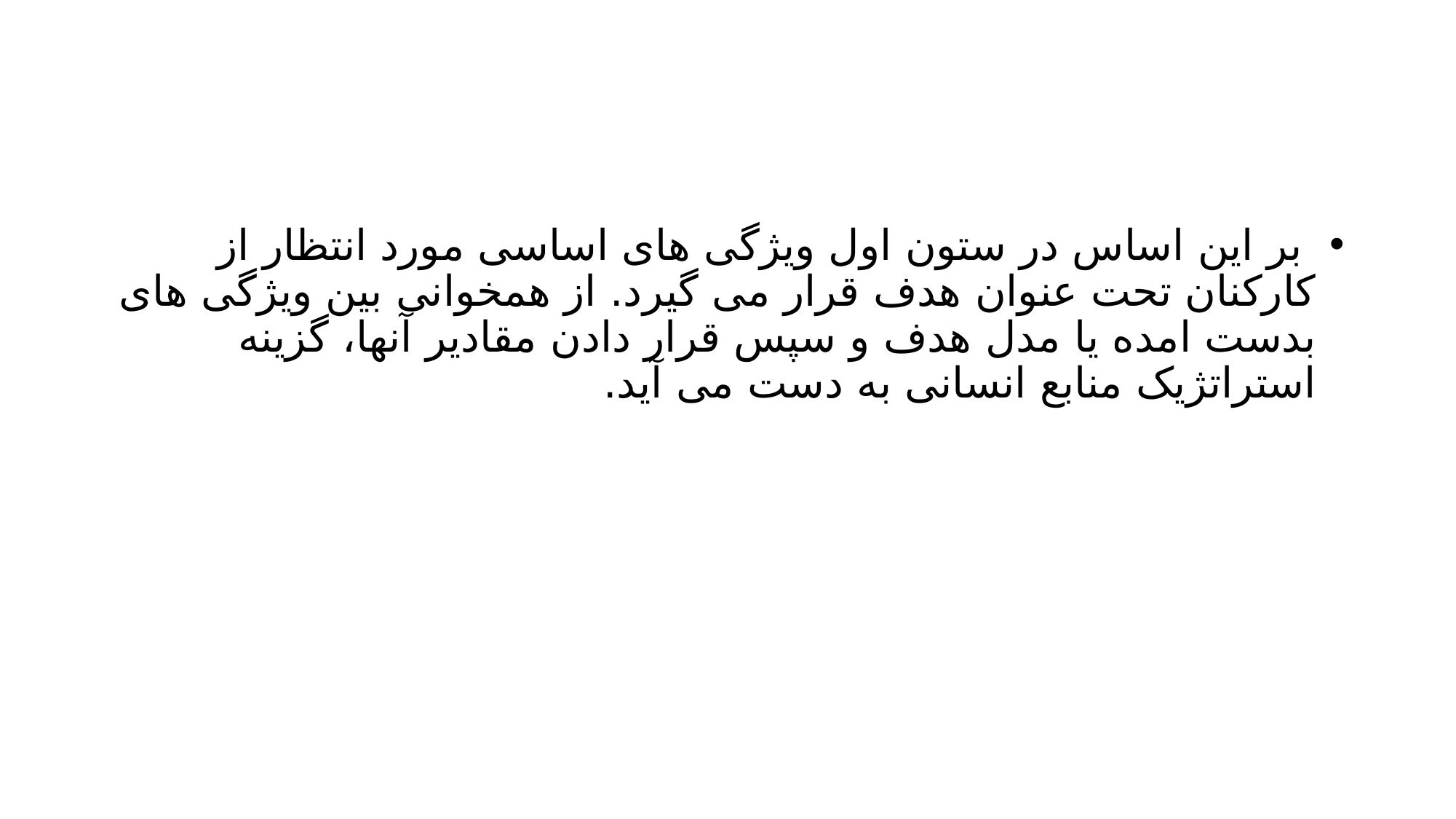

#
 بر این اساس در ستون اول ویژگی های اساسی مورد انتظار از کارکنان تحت عنوان هدف قرار می گیرد. از همخوانی بین ویژگی های بدست امده یا مدل هدف و سپس قرار دادن مقادیر آنها، گزینه استراتژیک منابع انسانی به دست می آید.